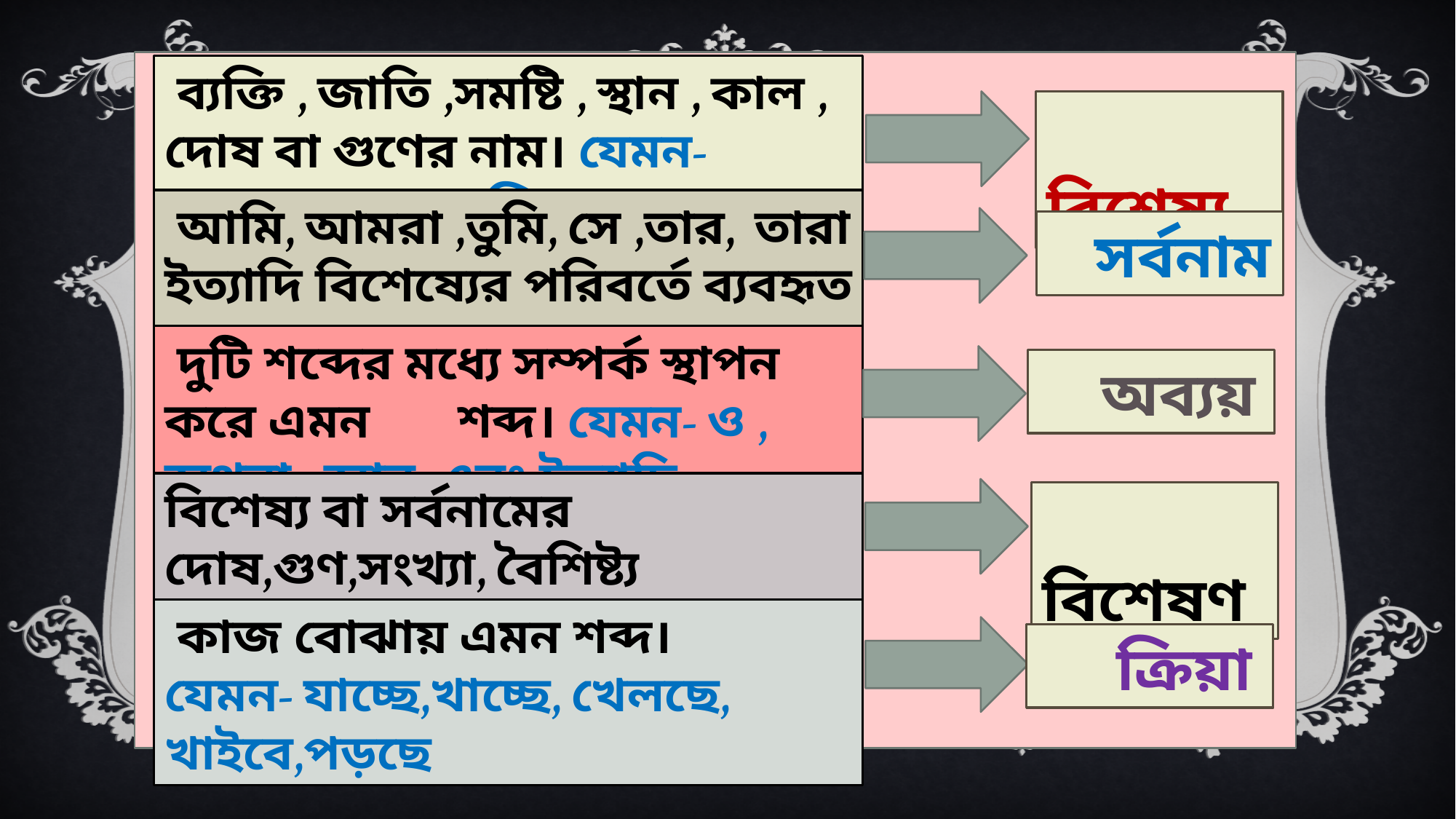

ব্যক্তি , জাতি ,সমষ্টি , স্থান , কাল , দোষ বা গুণের নাম। যেমন-মানুষ,রাস্তা,বাঙ্গালি

   বিশেষ্য
 আমি, আমরা ,তুমি, সে ,তার,  তারা ইত্যাদি বিশেষ্যের পরিবর্তে ব্যবহৃত শব্দ ।

   সর্বনাম
 দুটি শব্দের মধ্যে সম্পর্ক স্থাপন করে এমন       শব্দ। যেমন- ও , অথবা , আর, এবং ইত্যাদি

    অব্যয়
বিশেষ্য বা সর্বনামের দোষ,গুণ,সংখ্যা, বৈশিষ্ট্য
বোঝাতে যেমন-  লাল গোলাপ

   বিশেষণ
 কাজ বোঝায় এমন শব্দ।
যেমন- যাচ্ছে,খাচ্ছে, খেলছে, খাইবে,পড়ছে

     ক্রিয়া